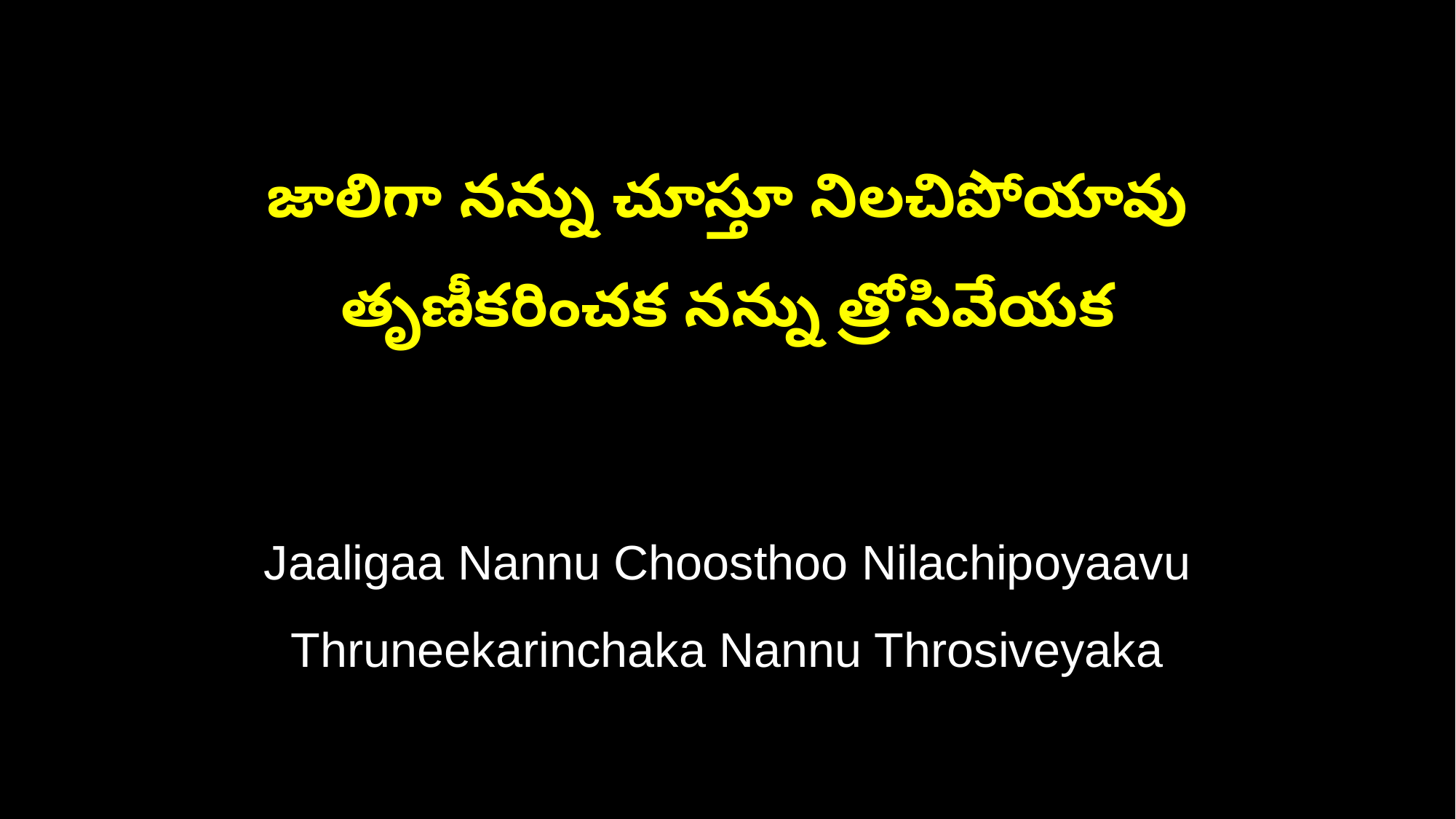

జాలిగా నన్ను చూస్తూ నిలచిపోయావు
తృణీకరించక నన్ను త్రోసివేయక
Jaaligaa Nannu Choosthoo Nilachipoyaavu
Thruneekarinchaka Nannu Throsiveyaka